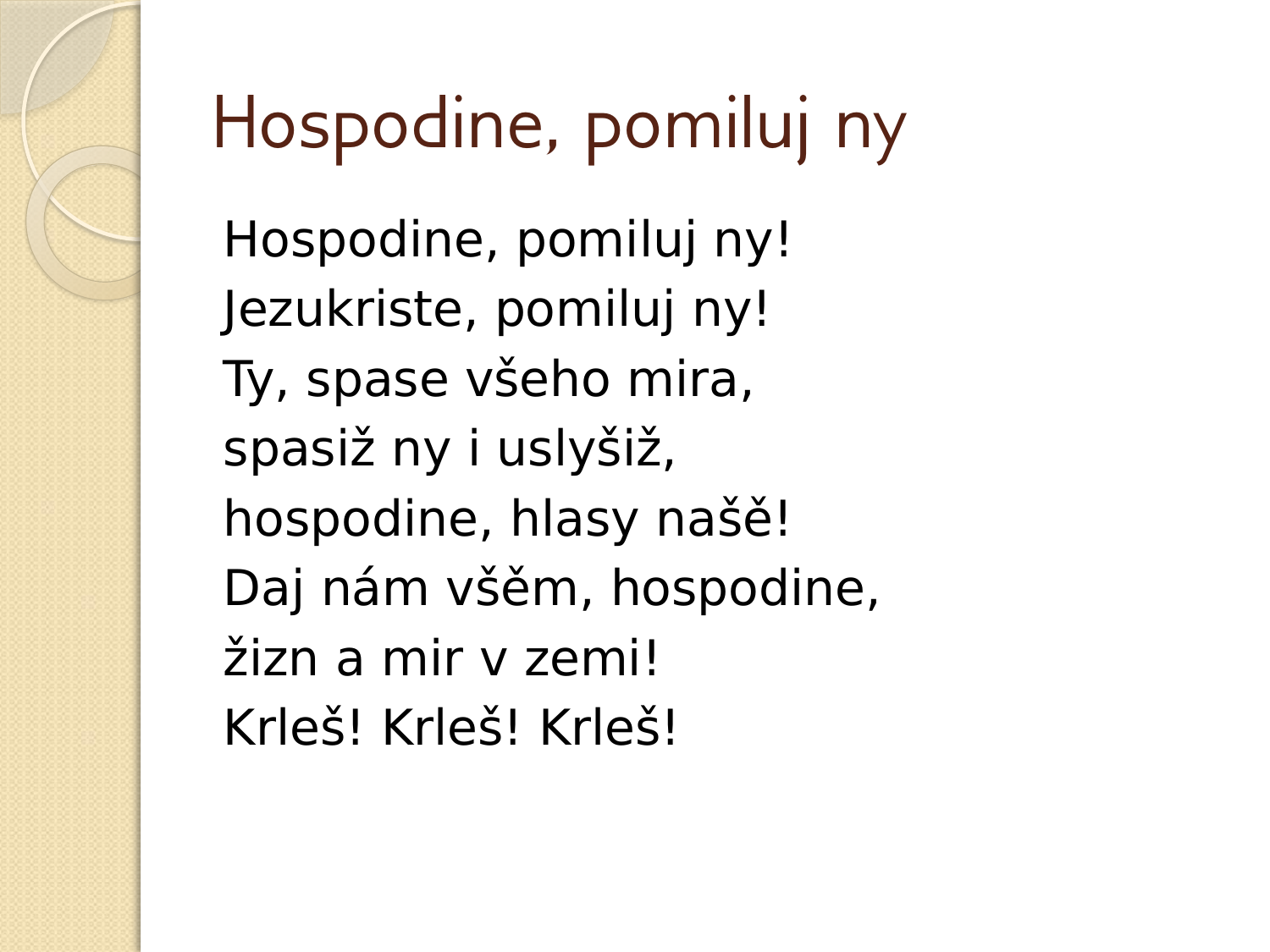

# Hospodine, pomiluj ny
Hospodine, pomiluj ny!
Jezukriste, pomiluj ny!
Ty, spase všeho mira,
spasiž ny i uslyšiž,
hospodine, hlasy našě!
Daj nám všěm, hospodine,
žizn a mir v zemi!
Krleš! Krleš! Krleš!